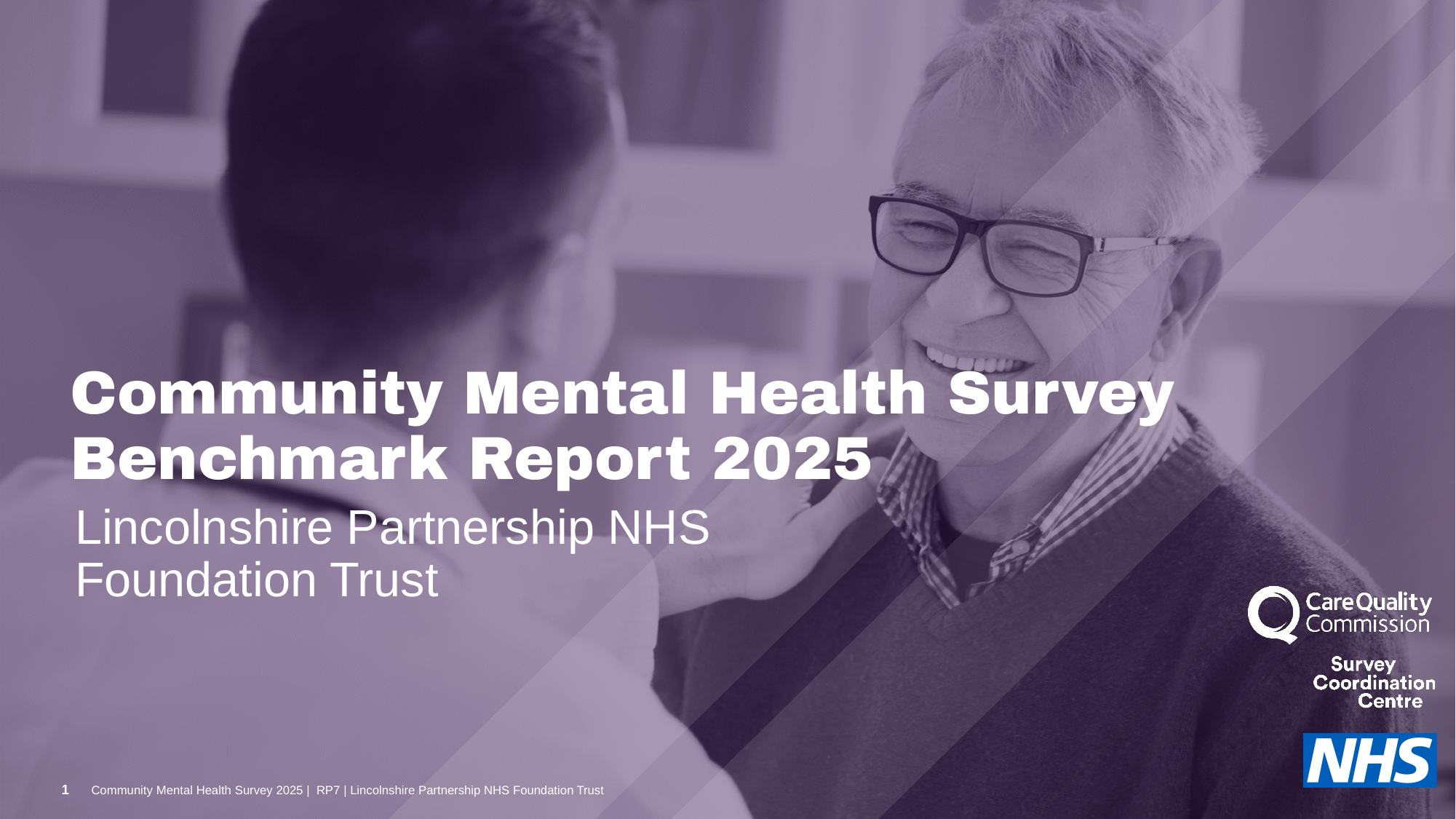

Community Mental Health Survey
Benchmark Report 2025
# Lincolnshire Partnership NHS Foundation Trust
1